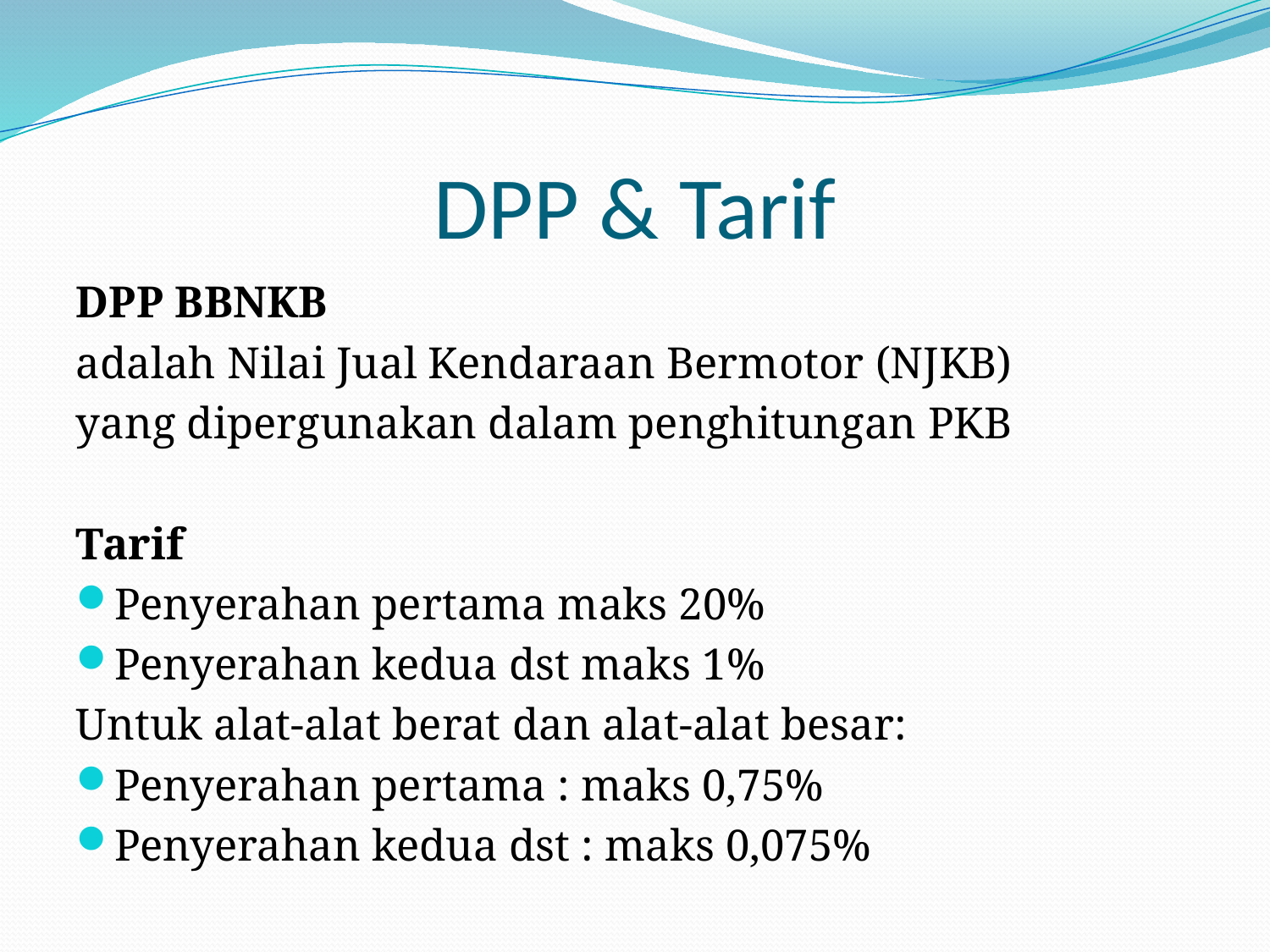

# DPP & Tarif
DPP BBNKB
adalah Nilai Jual Kendaraan Bermotor (NJKB)
yang dipergunakan dalam penghitungan PKB

Tarif
Penyerahan pertama maks 20%
Penyerahan kedua dst maks 1%
Untuk alat-alat berat dan alat-alat besar:
Penyerahan pertama : maks 0,75%
Penyerahan kedua dst : maks 0,075%